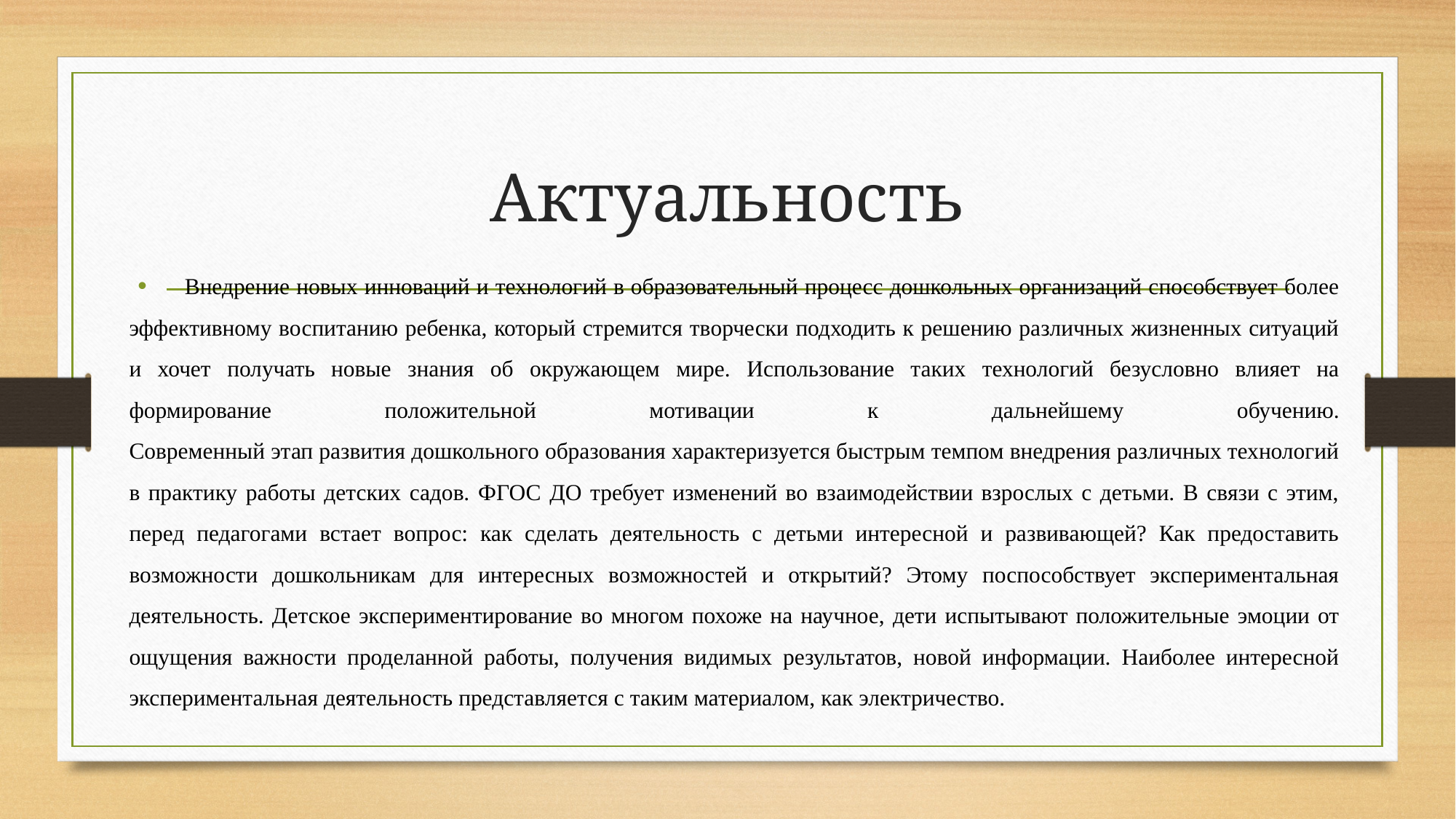

# Актуальность
Внедрение новых инноваций и технологий в образовательный процесс дошкольных организаций способствует более эффективному воспитанию ребенка, который стремится творчески подходить к решению различных жизненных ситуаций и хочет получать новые знания об окружающем мире. Использование таких технологий безусловно влияет на формирование положительной мотивации к дальнейшему обучению.
Современный этап развития дошкольного образования характеризуется быстрым темпом внедрения различных технологий в практику работы детских садов. ФГОС ДО требует изменений во взаимодействии взрослых с детьми. В связи с этим, перед педагогами встает вопрос: как сделать деятельность с детьми интересной и развивающей? Как предоставить возможности дошкольникам для интересных возможностей и открытий? Этому поспособствует экспериментальная деятельность. Детское экспериментирование во многом похоже на научное, дети испытывают положительные эмоции от ощущения важности проделанной работы, получения видимых результатов, новой информации. Наиболее интересной экспериментальная деятельность представляется с таким материалом, как электричество.